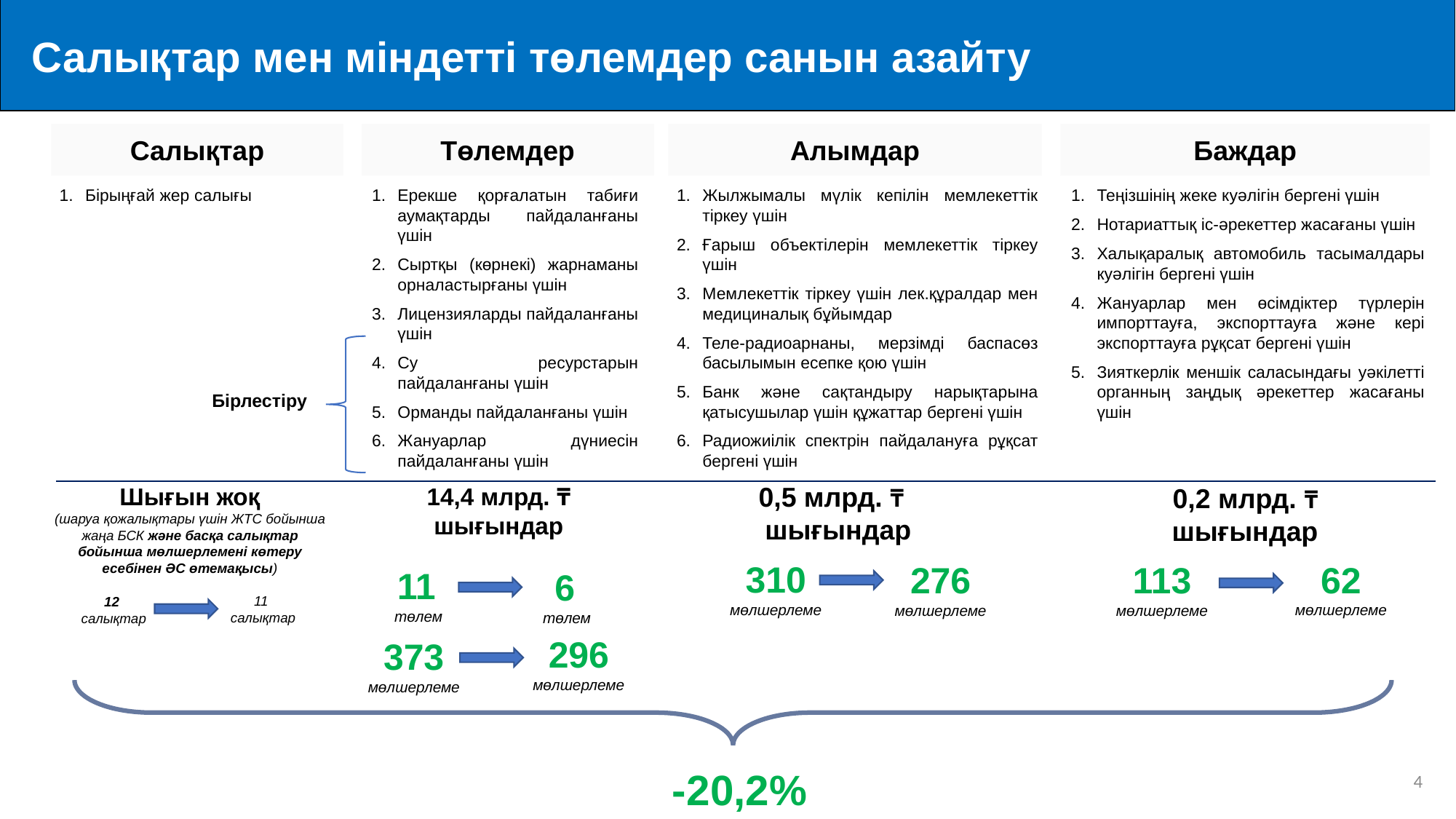

Салықтар мен міндетті төлемдер санын азайту

Салықтар
Төлемдер
Алымдар
Баждар
]
]
Бірыңғай жер салығы
Ерекше қорғалатын табиғи аумақтарды пайдаланғаны үшін
Сыртқы (көрнекі) жарнаманы орналастырғаны үшін
Лицензияларды пайдаланғаны үшін
Су ресурстарын пайдаланғаны үшін
Орманды пайдаланғаны үшін
Жануарлар дүниесін пайдаланғаны үшін
Жылжымалы мүлік кепілін мемлекеттік тіркеу үшін
Ғарыш объектілерін мемлекеттік тіркеу үшін
Мемлекеттік тіркеу үшін лек.құралдар мен медициналық бұйымдар
Теле-радиоарнаны, мерзімді баспасөз басылымын есепке қою үшін
Банк және сақтандыру нарықтарына қатысушылар үшін құжаттар бергені үшін
Радиожиілік спектрін пайдалануға рұқсат бергені үшін
Теңізшінің жеке куәлігін бергені үшін
Нотариаттық іс-әрекеттер жасағаны үшін
Халықаралық автомобиль тасымалдары куәлігін бергені үшін
Жануарлар мен өсімдіктер түрлерін импорттауға, экспорттауға және кері экспорттауға рұқсат бергені үшін
Зияткерлік меншік саласындағы уәкілетті органның заңдық әрекеттер жасағаны үшін
]
]

Бірлестіру
  0,5 млрд. ₸
   шығындар

 0,2 млрд. ₸
шығындар

Шығын жоқ
(шаруа қожалықтары үшін ЖТС бойынша жаңа БСК және басқа салықтар бойынша мөлшерлемені көтеру есебінен ӘС өтемақысы)
14,4 млрд. ₸ шығындар
310
мөлшерлеме
62
мөлшерлеме
113
мөлшерлеме
276
мөлшерлеме
11
төлем
6
төлем

11
салықтар
12
салықтар

296
мөлшерлеме
373
мөлшерлеме

-20,2%
4